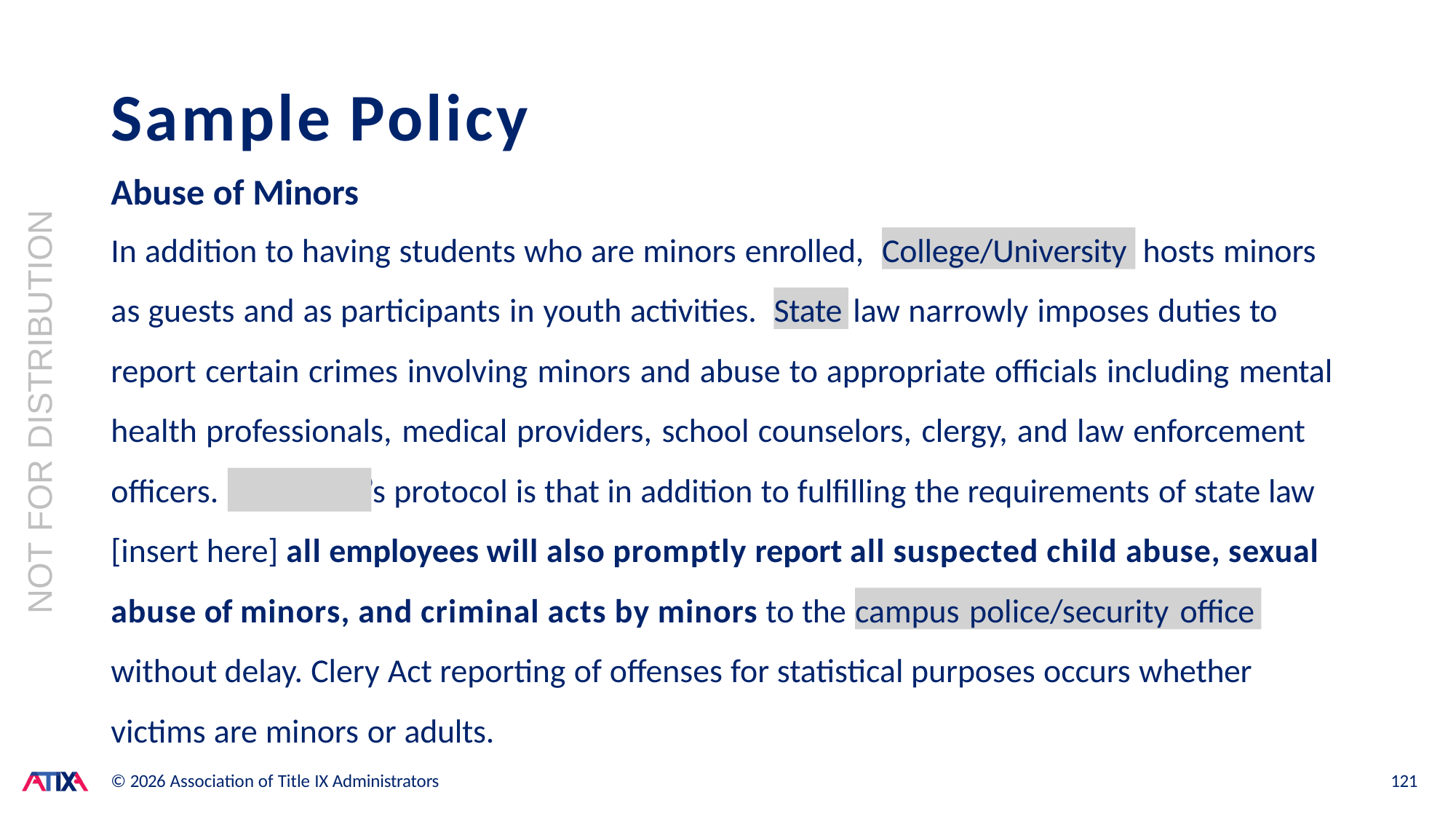

# Sample Policy
Abuse of Minors
In addition to having students who are minors enrolled,
NOT FOR DISTRIBUTION
College/University
hosts minors
State
as guests and as participants in youth activities.
law narrowly imposes duties to
report certain crimes involving minors and abuse to appropriate officials including mental health professionals, medical providers, school counselors, clergy, and law enforcement officers. Institution’s protocol is that in addition to fulfilling the requirements of state law [insert here] all employees will also promptly report all suspected child abuse, sexual

campus police/security office
abuse of minors, and criminal acts by minors to the
without delay. Clery Act reporting of offenses for statistical purposes occurs whether victims are minors or adults.
© 2026 Association of Title IX Administrators
121